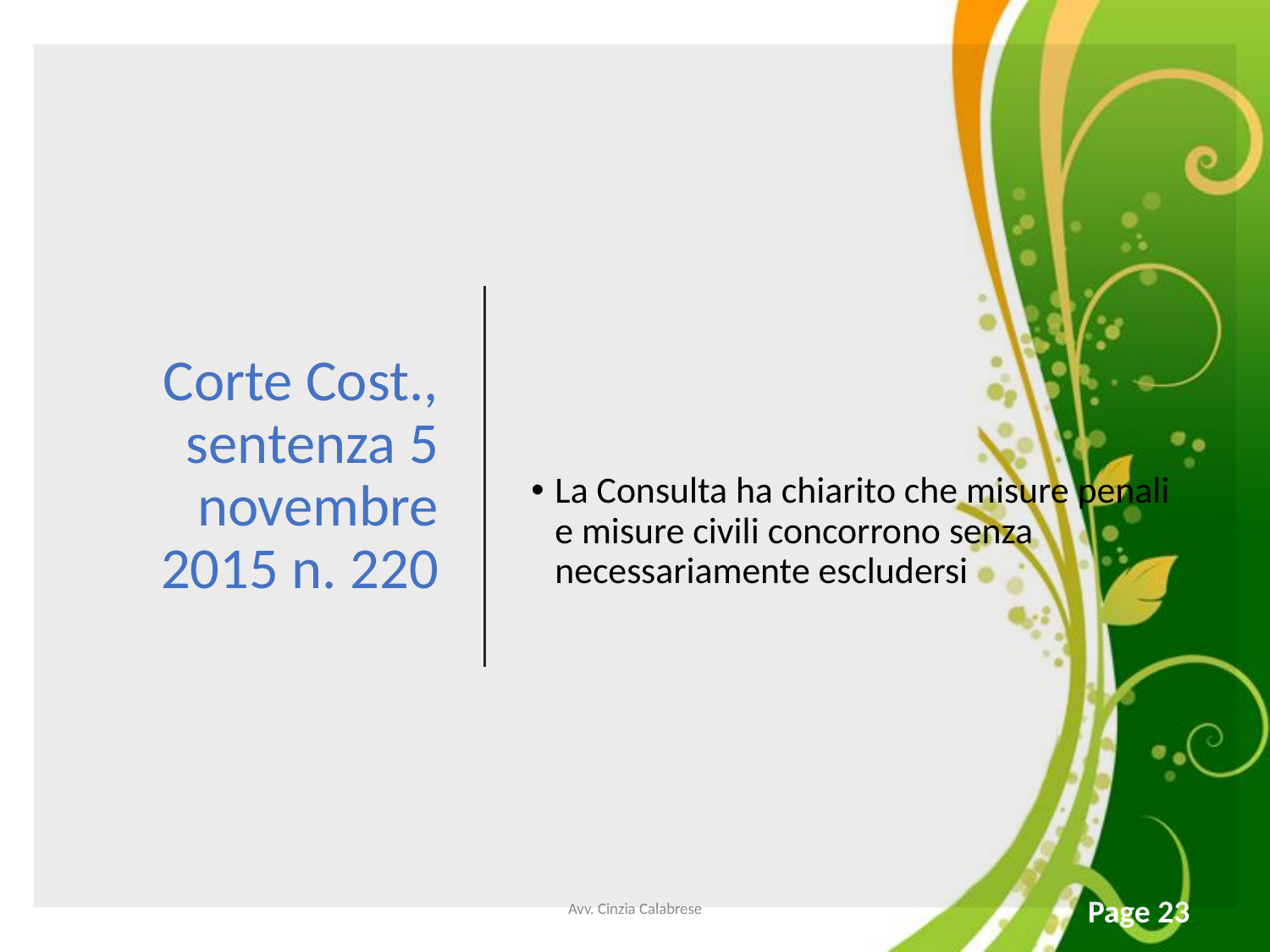

# Corte Cost., sentenza 5 novembre 2015 n. 220

La Consulta ha chiarito che misure penali e misure civili concorrono senza necessariamente escludersi
Avv. Cinzia Calabrese